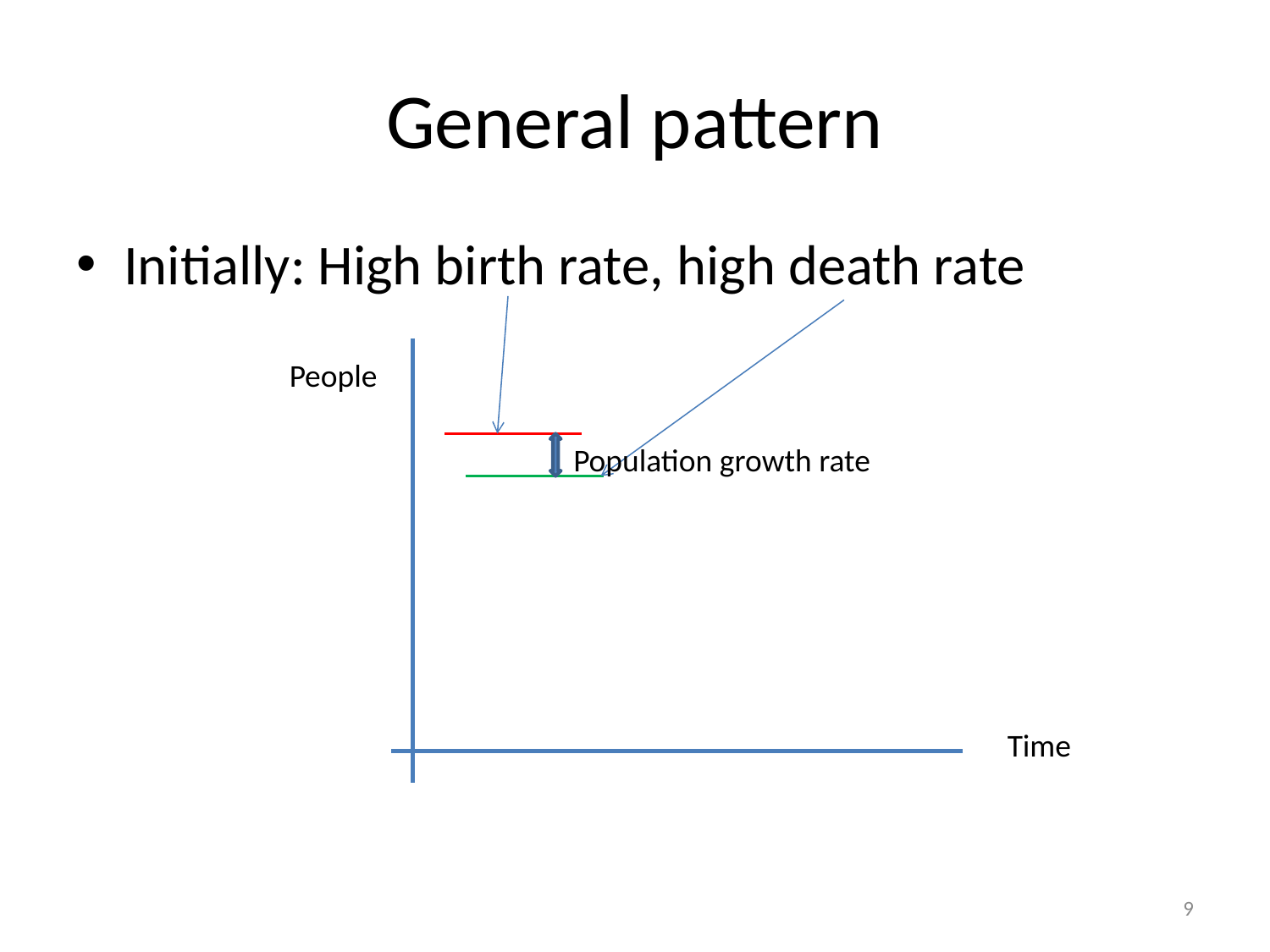

# General pattern
Initially: High birth rate, high death rate
People

Population growth rate
Time
9